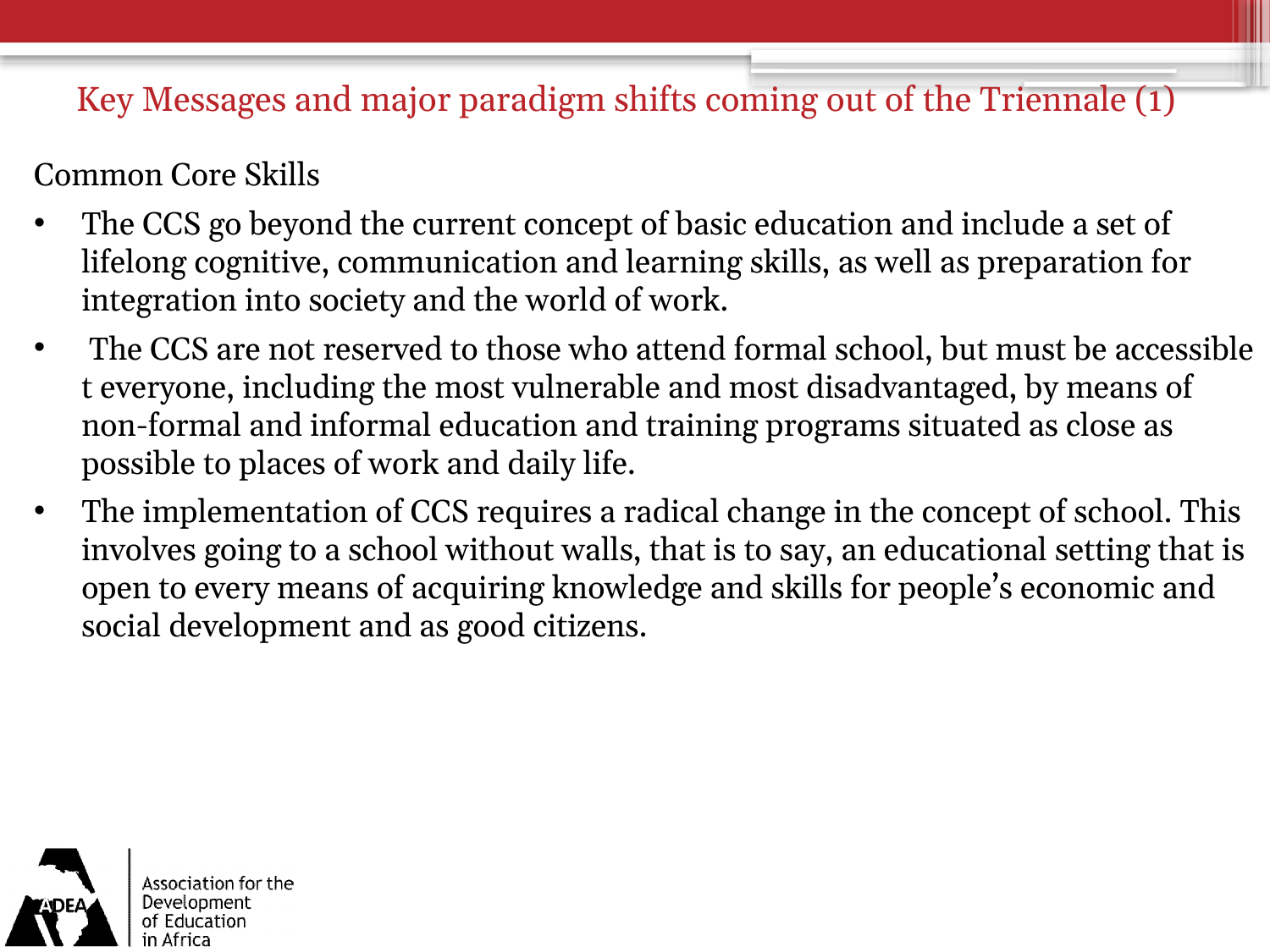

# Key Messages and major paradigm shifts coming out of the Triennale (1)
Common Core Skills
The CCS go beyond the current concept of basic education and include a set of lifelong cognitive, communication and learning skills, as well as preparation for integration into society and the world of work.
 The CCS are not reserved to those who attend formal school, but must be accessible t everyone, including the most vulnerable and most disadvantaged, by means of non-formal and informal education and training programs situated as close as possible to places of work and daily life.
The implementation of CCS requires a radical change in the concept of school. This involves going to a school without walls, that is to say, an educational setting that is open to every means of acquiring knowledge and skills for people’s economic and social development and as good citizens.